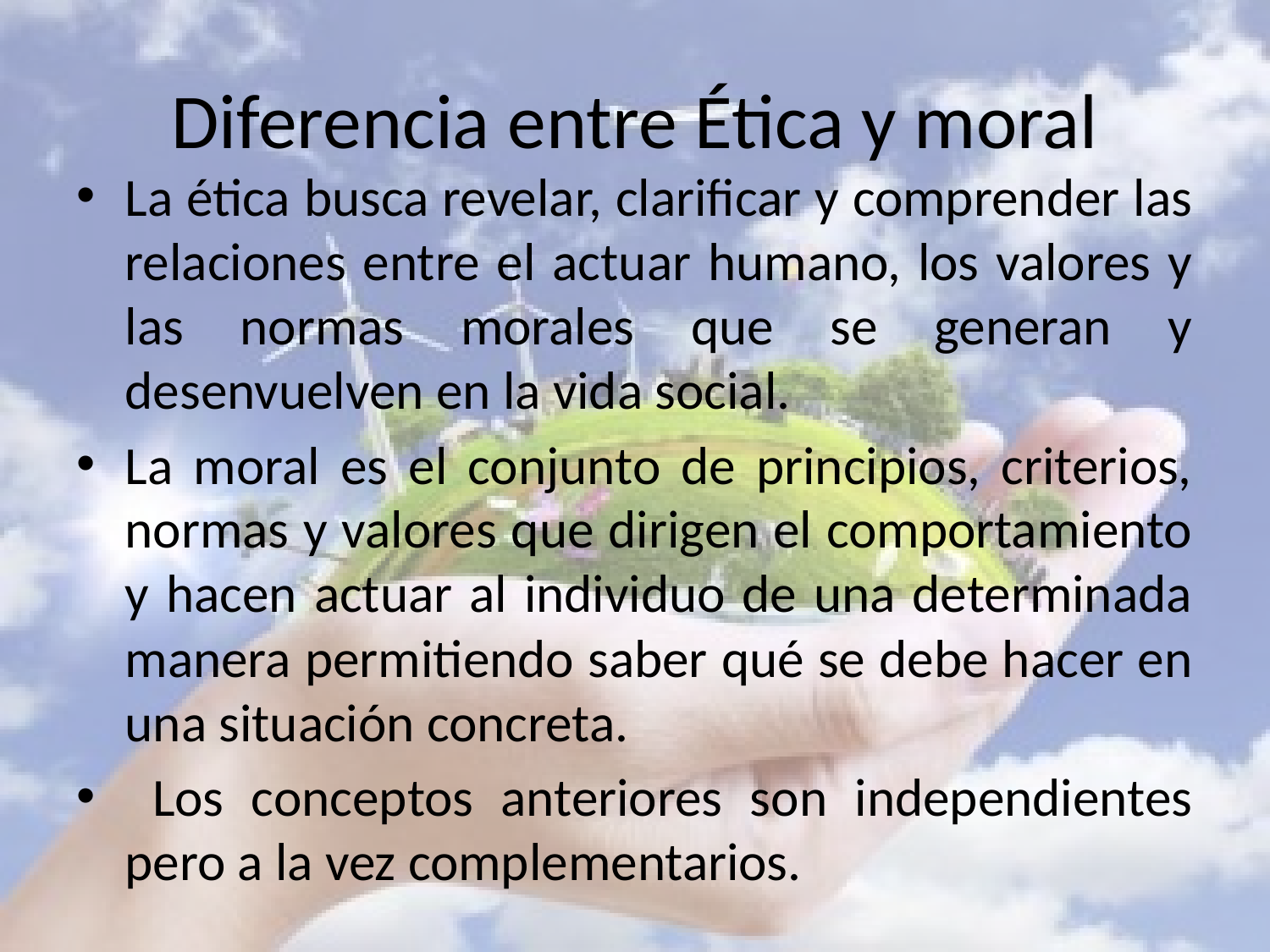

# Diferencia entre Ética y moral
La ética busca revelar, clarificar y comprender las relaciones entre el actuar humano, los valores y las normas morales que se generan y desenvuelven en la vida social.
La moral es el conjunto de principios, criterios, normas y valores que dirigen el comportamiento y hacen actuar al individuo de una determinada manera permitiendo saber qué se debe hacer en una situación concreta.
 Los conceptos anteriores son independientes pero a la vez complementarios.